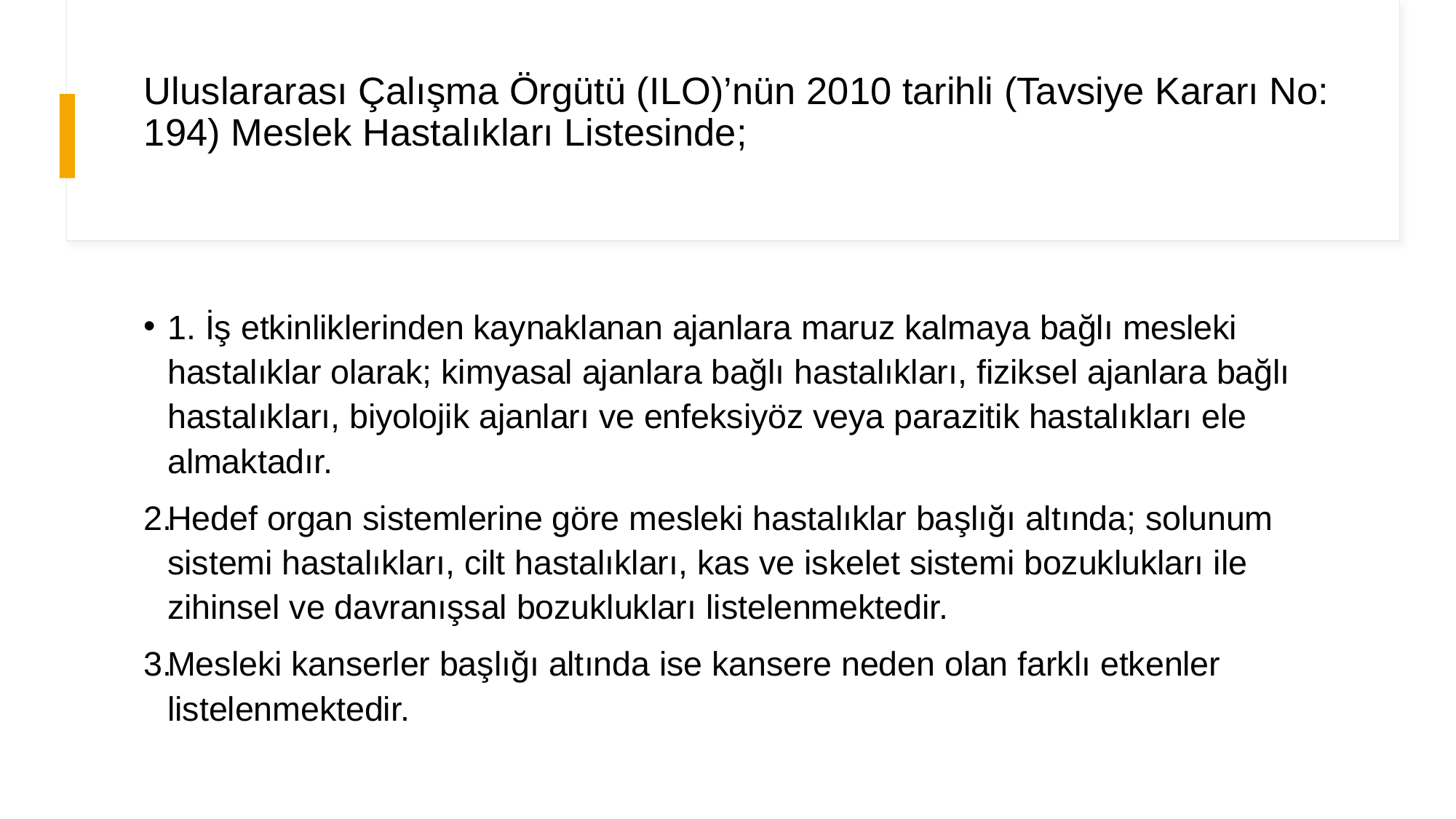

# Uluslararası Çalışma Örgütü (ILO)’nün 2010 tarihli (Tavsiye Kararı No: 194) Meslek Hastalıkları Listesinde;
1. İş etkinliklerinden kaynaklanan ajanlara maruz kalmaya bağlı mesleki hastalıklar olarak; kimyasal ajanlara bağlı hastalıkları, fiziksel ajanlara bağlı hastalıkları, biyolojik ajanları ve enfeksiyöz veya parazitik hastalıkları ele almaktadır.
Hedef organ sistemlerine göre mesleki hastalıklar başlığı altında; solunum sistemi hastalıkları, cilt hastalıkları, kas ve iskelet sistemi bozuklukları ile zihinsel ve davranışsal bozuklukları listelenmektedir.
Mesleki kanserler başlığı altında ise kansere neden olan farklı etkenler listelenmektedir.